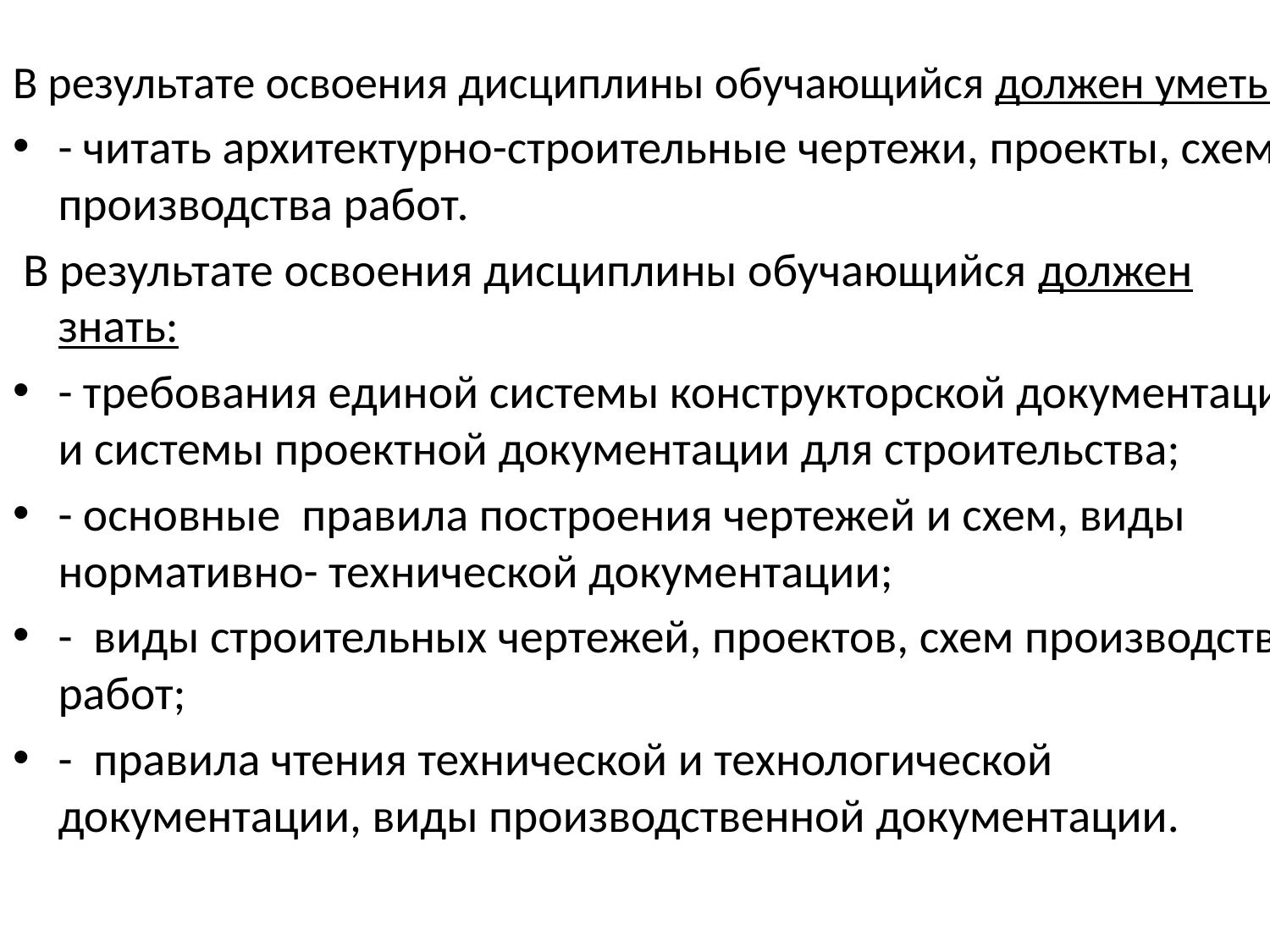

#
В результате освоения дисциплины обучающийся должен уметь:
- читать архитектурно-строительные чертежи, проекты, схемы производства работ.
 В результате освоения дисциплины обучающийся должен знать:
- требования единой системы конструкторской документации и системы проектной документации для строительства;
- основные  правила построения чертежей и схем, виды нормативно- технической документации;
-  виды строительных чертежей, проектов, схем производства работ;
-  правила чтения технической и технологической документации, виды производственной документации.